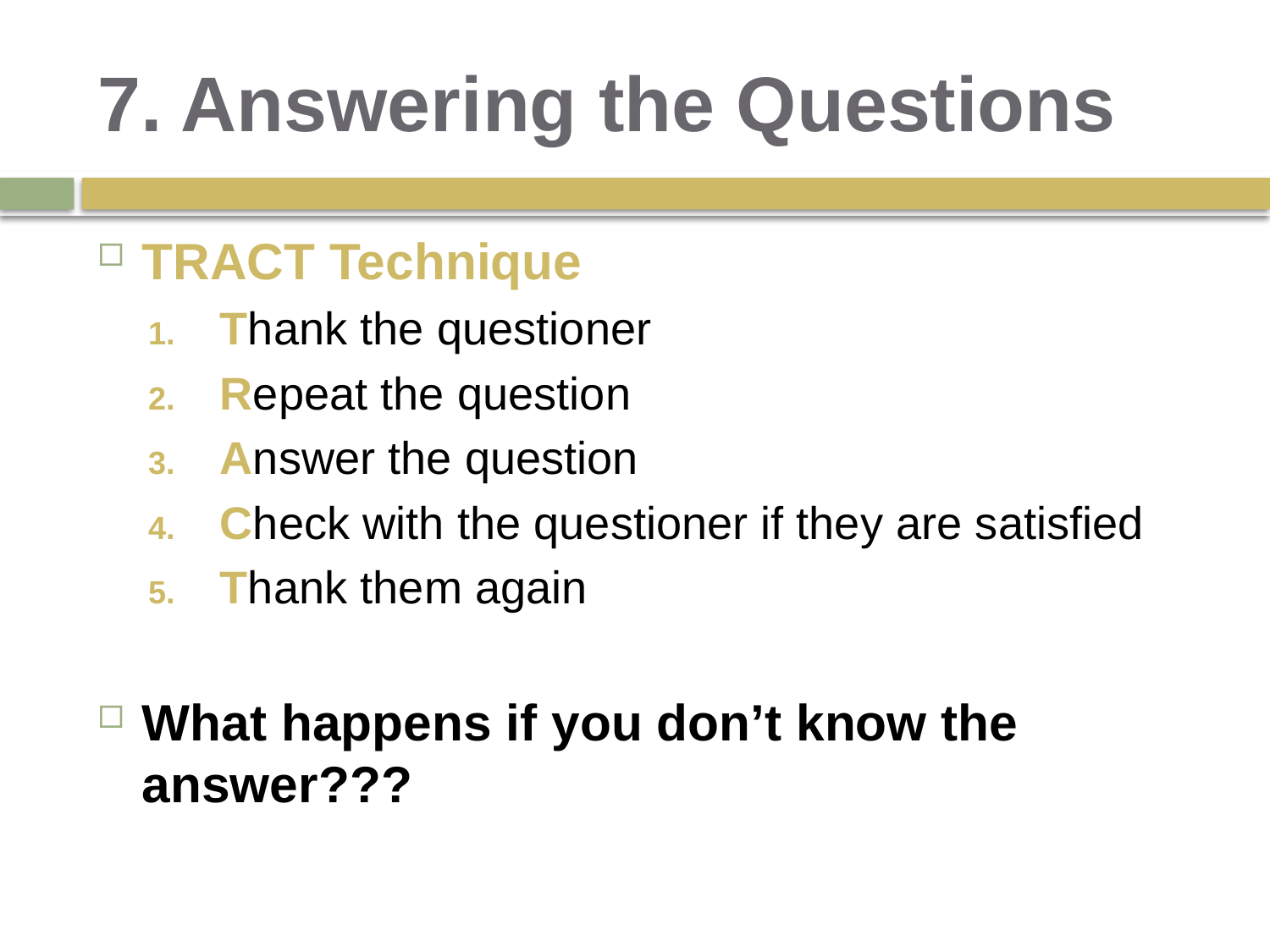

# 7. Answering the Questions
TRACT Technique
Thank the questioner
Repeat the question
Answer the question
Check with the questioner if they are satisfied
Thank them again

What happens if you don’t know the answer???